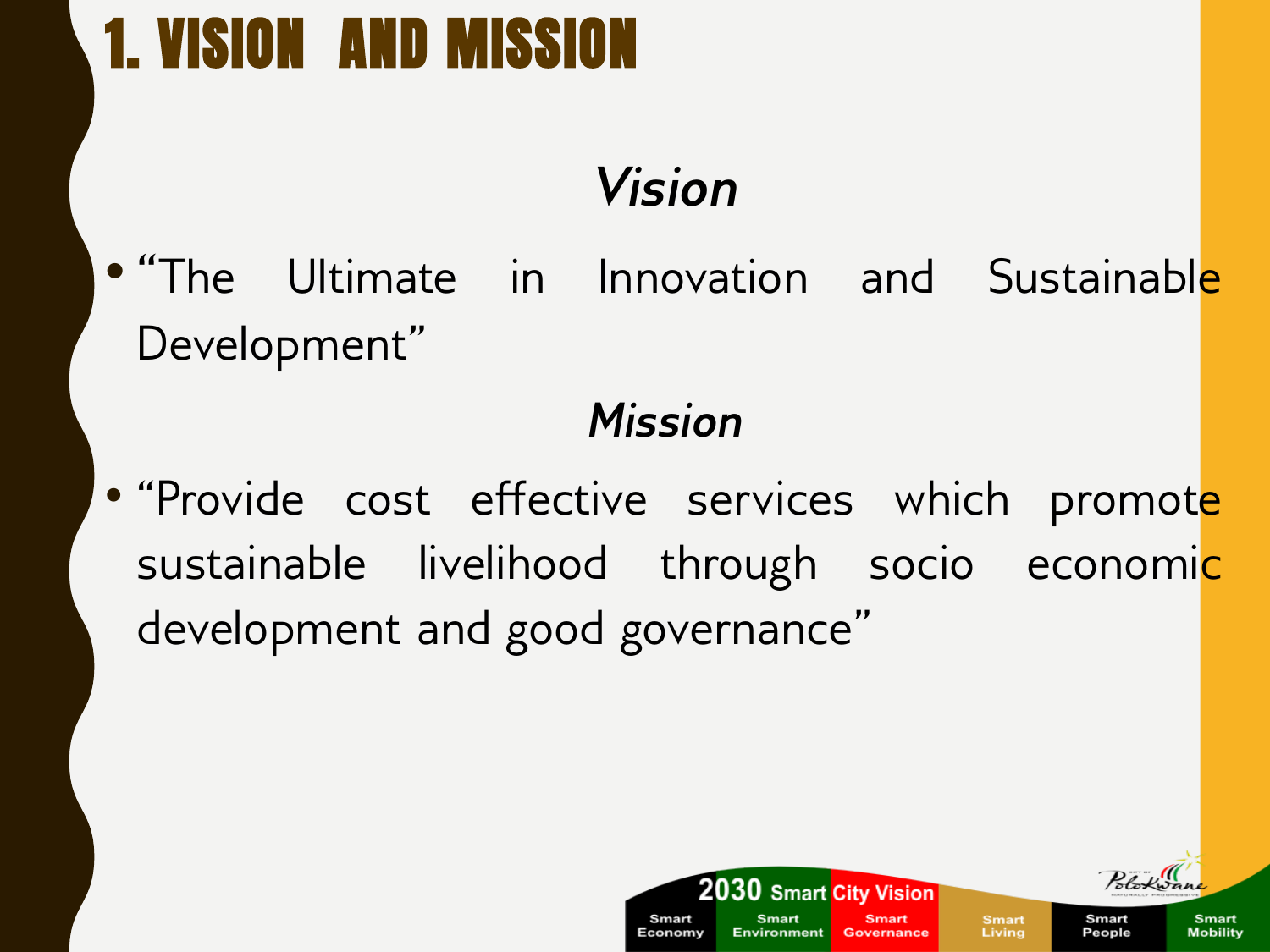

# 1. Vision  and Mission
Vision
“The Ultimate in Innovation and Sustainable Development”
Mission
“Provide cost effective services which promote sustainable livelihood through socio economic development and good governance”